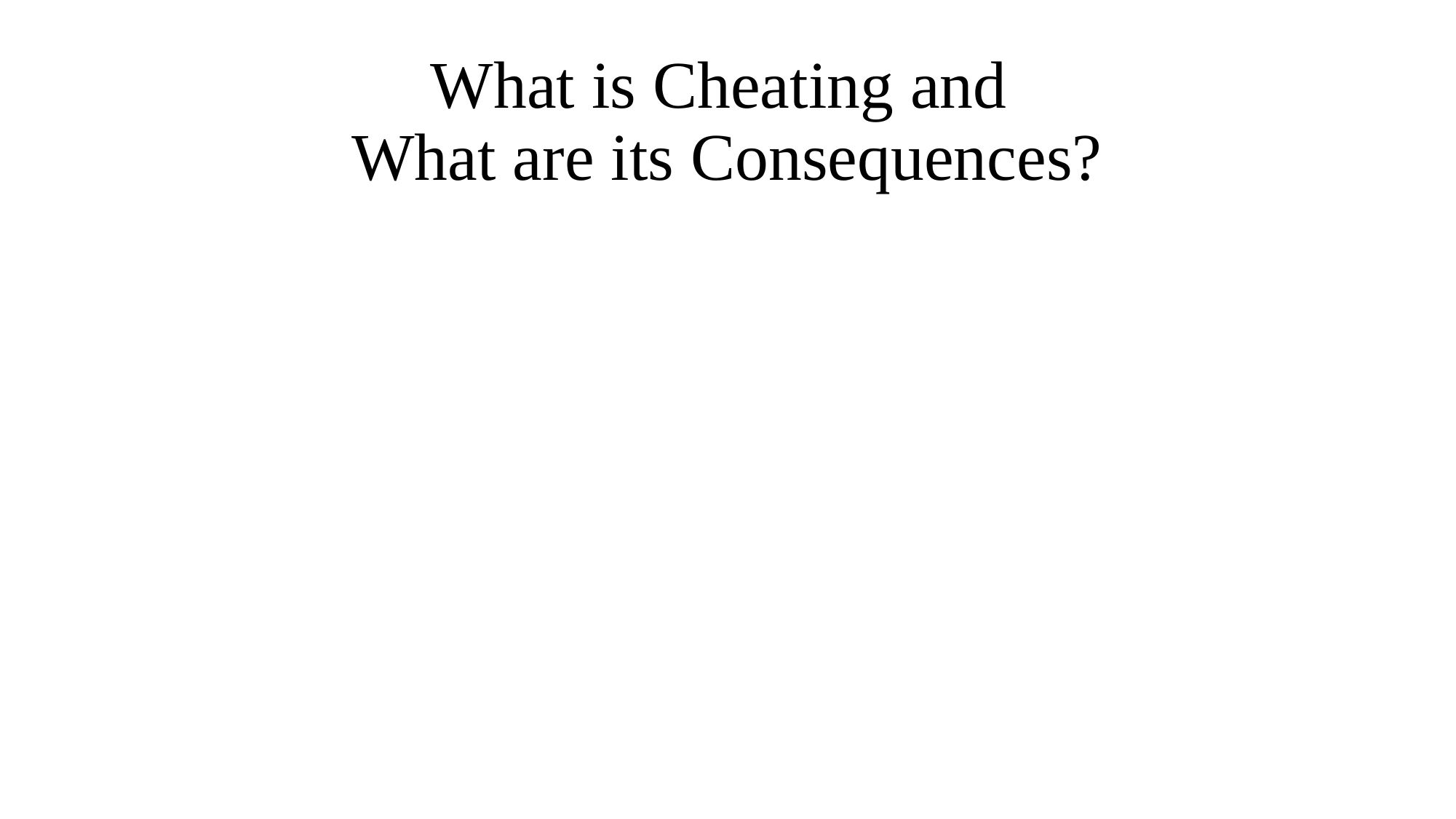

# What is Cheating and What are its Consequences?